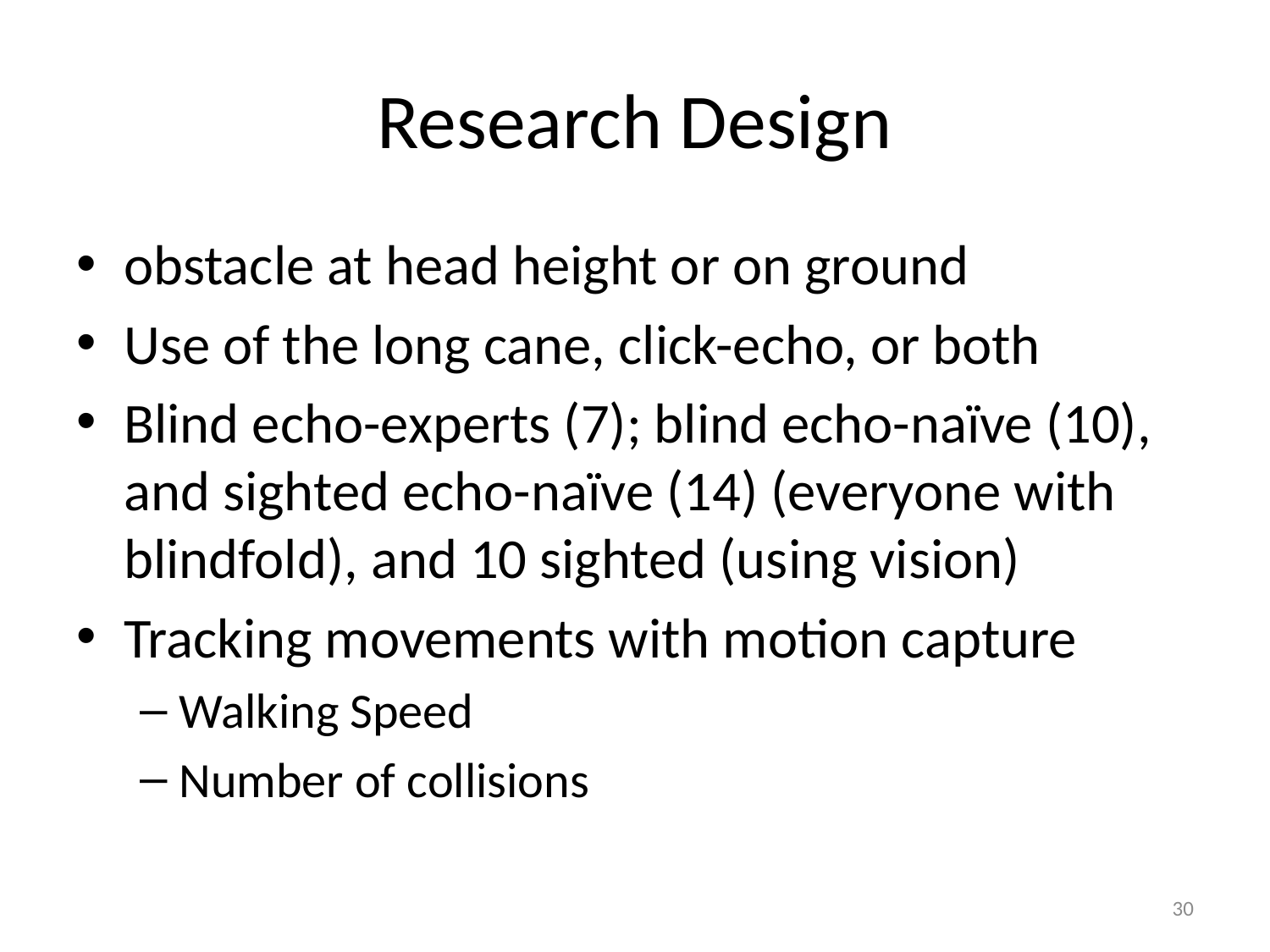

# Research Design
obstacle at head height or on ground
Use of the long cane, click-echo, or both
Blind echo-experts (7); blind echo-naïve (10), and sighted echo-naïve (14) (everyone with blindfold), and 10 sighted (using vision)
Tracking movements with motion capture
Walking Speed
Number of collisions
30